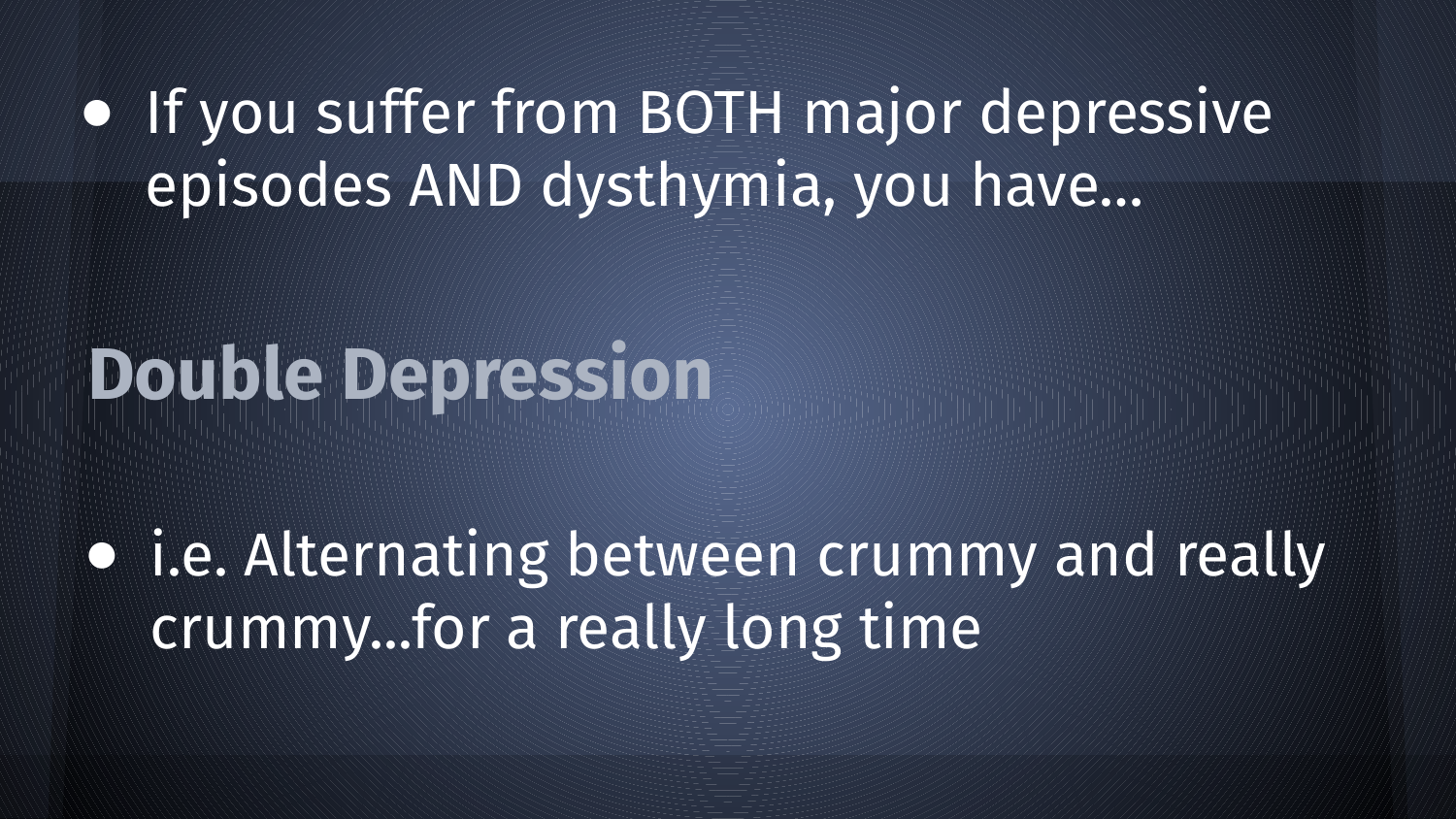

If you suffer from BOTH major depressive episodes AND dysthymia, you have…
# Double Depression

i.e. Alternating between crummy and really crummy...for a really long time